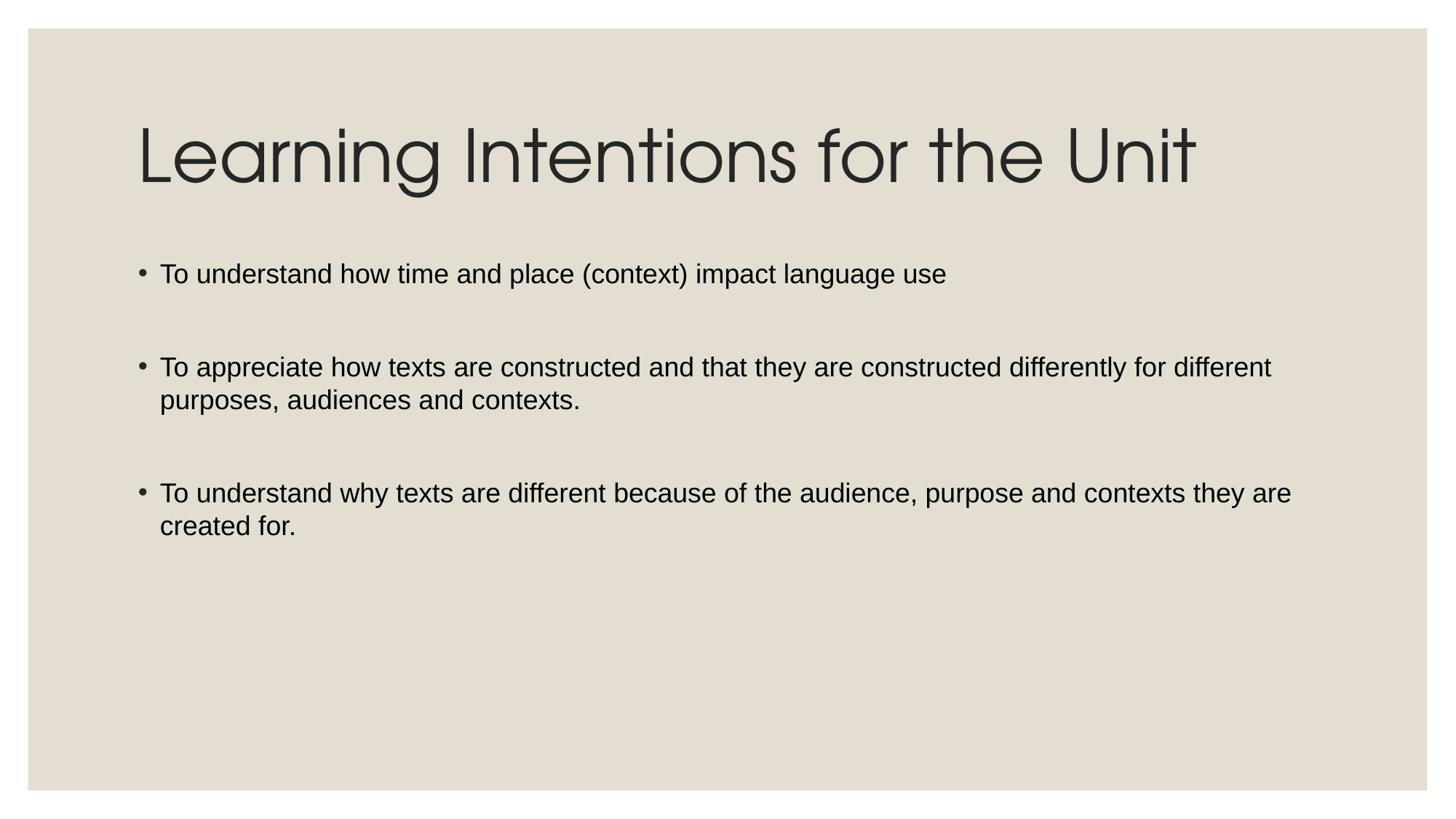

# Learning Intentions for the Unit
To understand how time and place (context) impact language use

To appreciate how texts are constructed and that they are constructed differently for different purposes, audiences and contexts.

To understand why texts are different because of the audience, purpose and contexts they are created for.